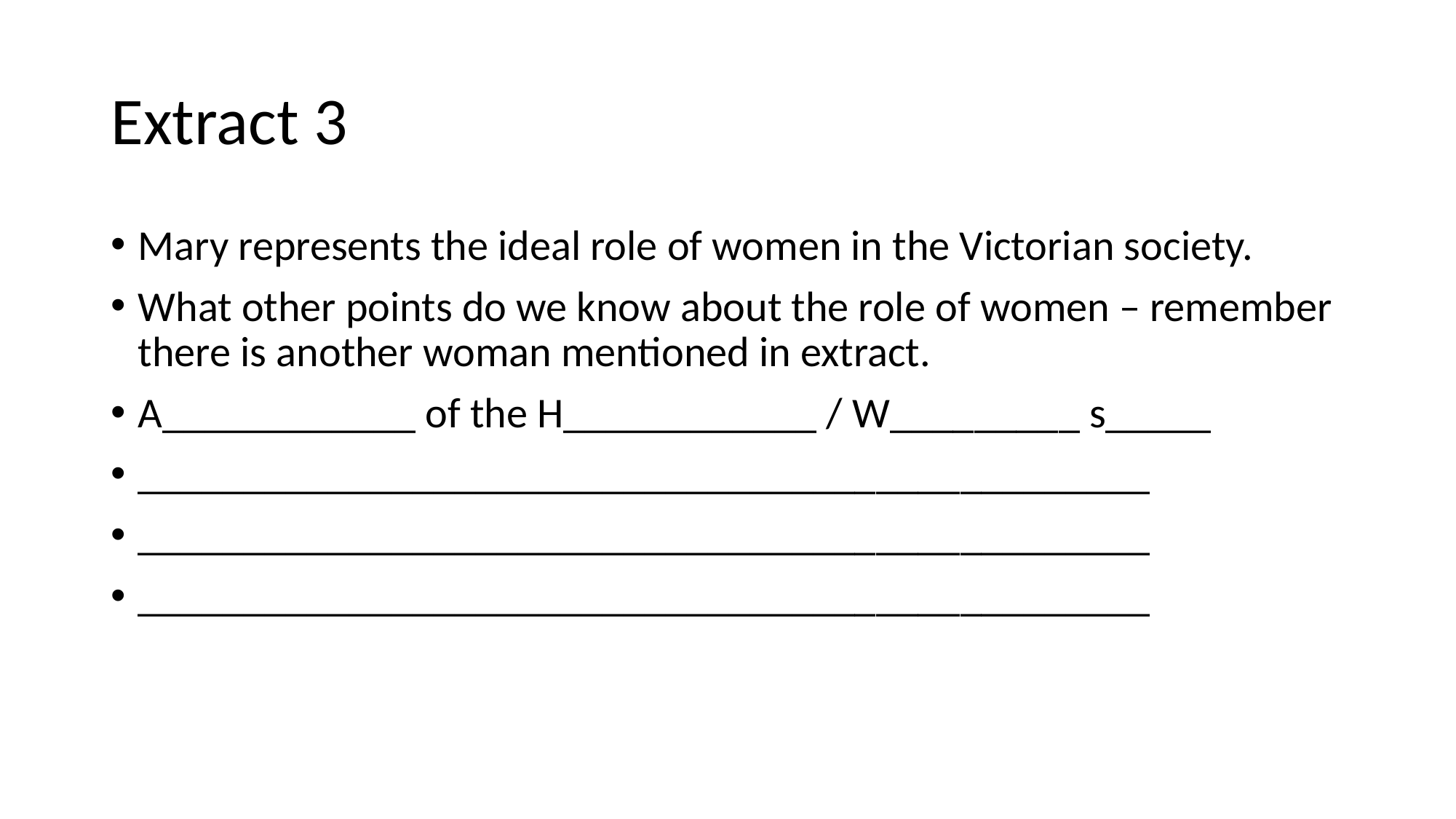

# Extract 3
Mary represents the ideal role of women in the Victorian society.
What other points do we know about the role of women – remember there is another woman mentioned in extract.
A____________ of the H____________ / W_________ s_____
________________________________________________
________________________________________________
________________________________________________